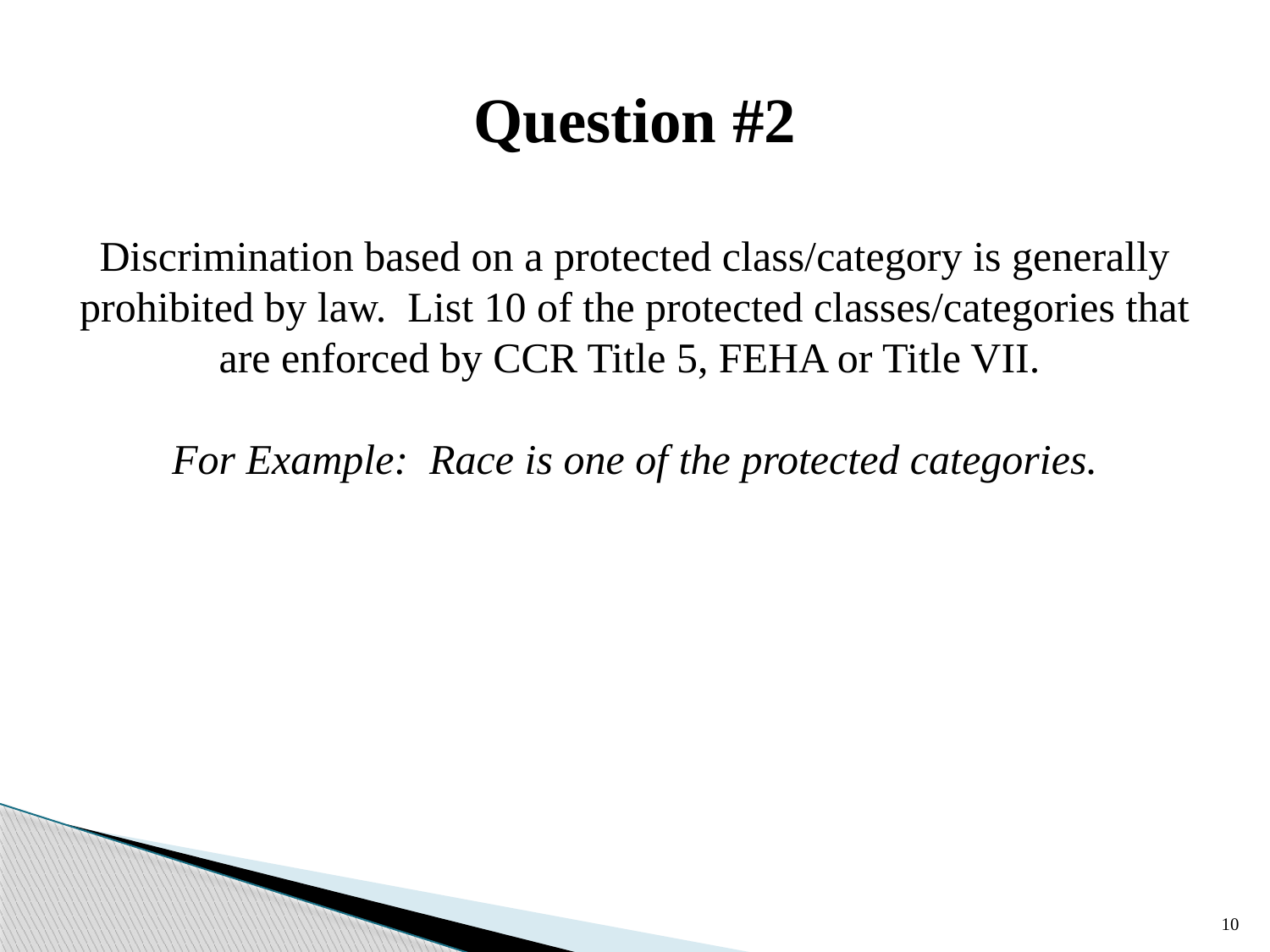

# Question #2
Discrimination based on a protected class/category is generally prohibited by law.  List 10 of the protected classes/categories that are enforced by CCR Title 5, FEHA or Title VII.

For Example:  Race is one of the protected categories.
10